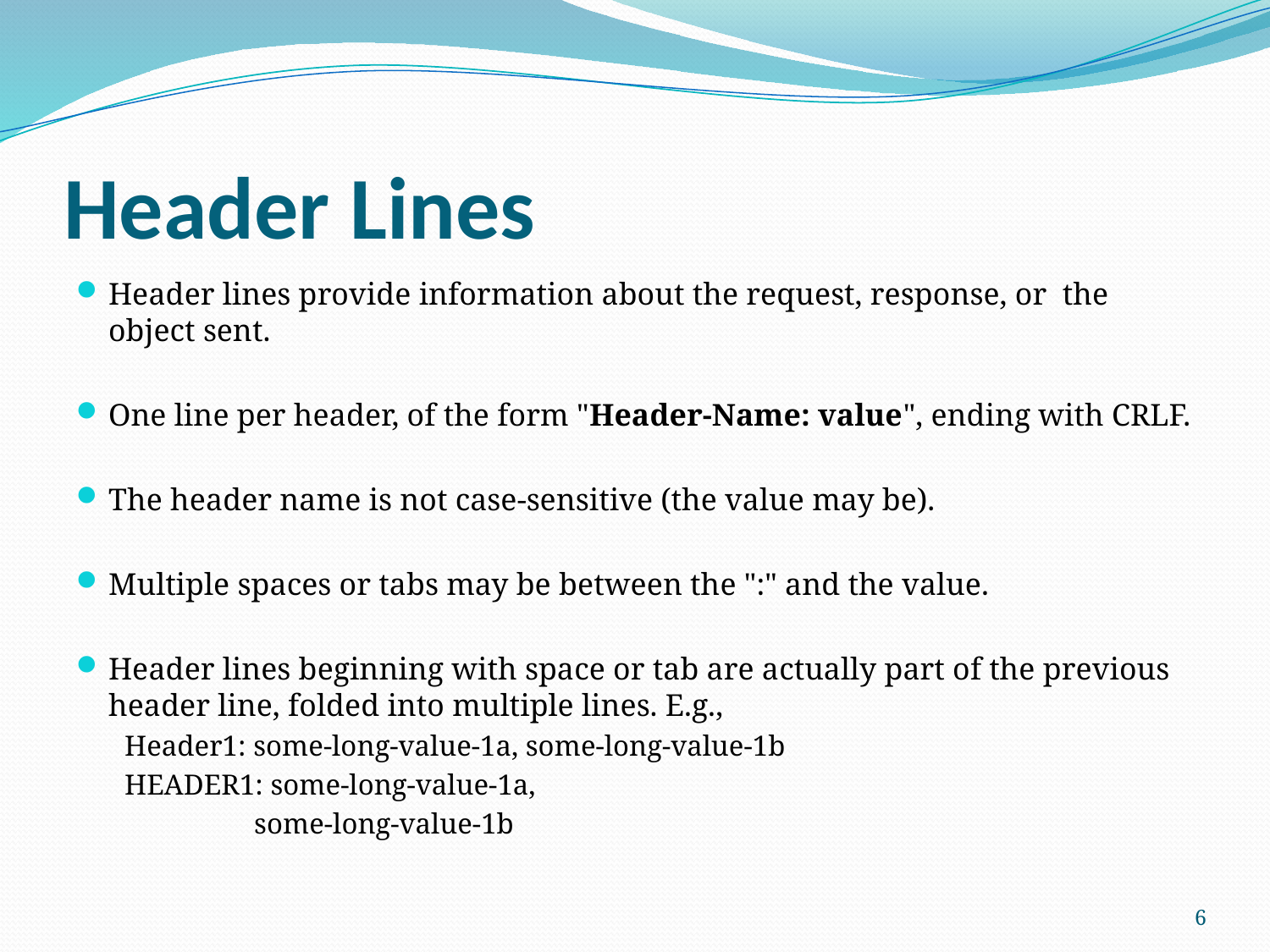

# Header Lines
Header lines provide information about the request, response, or  the object sent.

One line per header, of the form "Header-Name: value", ending with CRLF.

The header name is not case-sensitive (the value may be).

Multiple spaces or tabs may be between the ":" and the value.

Header lines beginning with space or tab are actually part of the previous header line, folded into multiple lines. E.g.,
Header1: some-long-value-1a, some-long-value-1b
HEADER1: some-long-value-1a,
                  some-long-value-1b
6